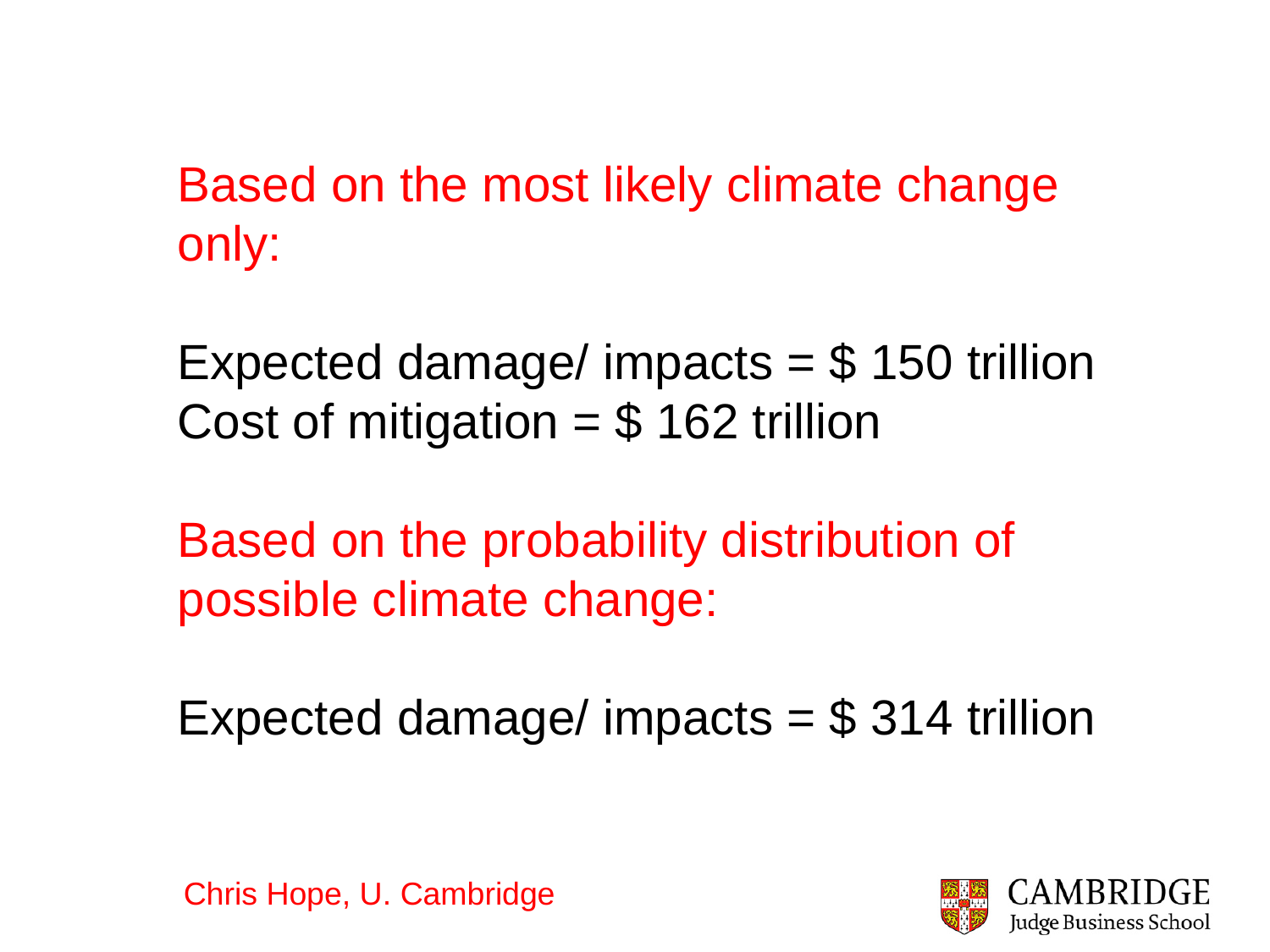

Based on the most likely climate change only:

Expected damage/ impacts = $ 150 trillion
Cost of mitigation = $ 162 trillion

Based on the probability distribution of possible climate change:

Expected damage/ impacts = $ 314 trillion
Chris Hope, U. Cambridge